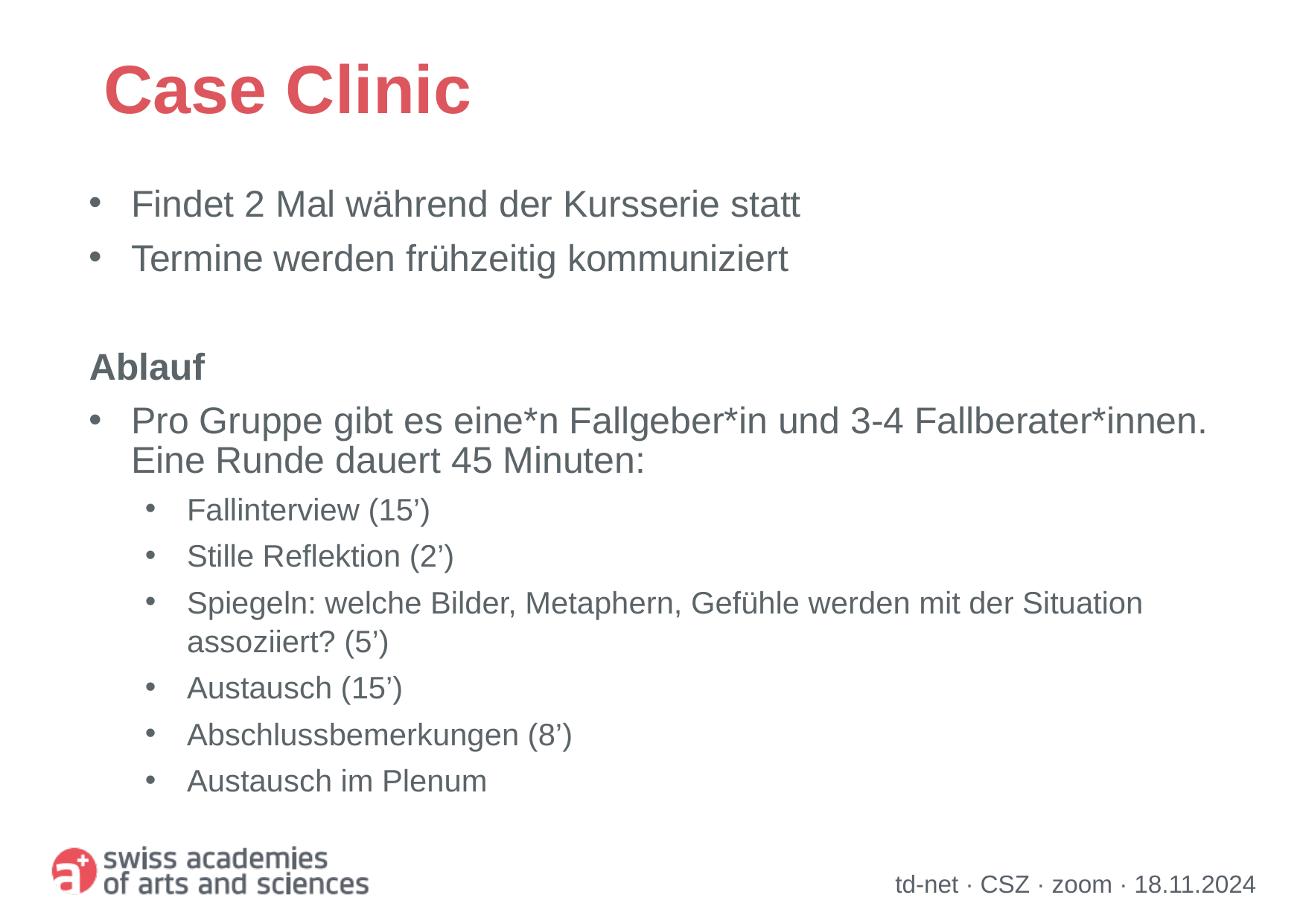

# Case Clinic
Findet 2 Mal während der Kursserie statt
Termine werden frühzeitig kommuniziert

Ablauf
Pro Gruppe gibt es eine*n Fallgeber*in und 3-4 Fallberater*innen. Eine Runde dauert 45 Minuten:
Fallinterview (15’)
Stille Reflektion (2’)
Spiegeln: welche Bilder, Metaphern, Gefühle werden mit der Situation assoziiert? (5’)
Austausch (15’)
Abschlussbemerkungen (8’)
Austausch im Plenum
td-net · CSZ · zoom · 18.11.2024